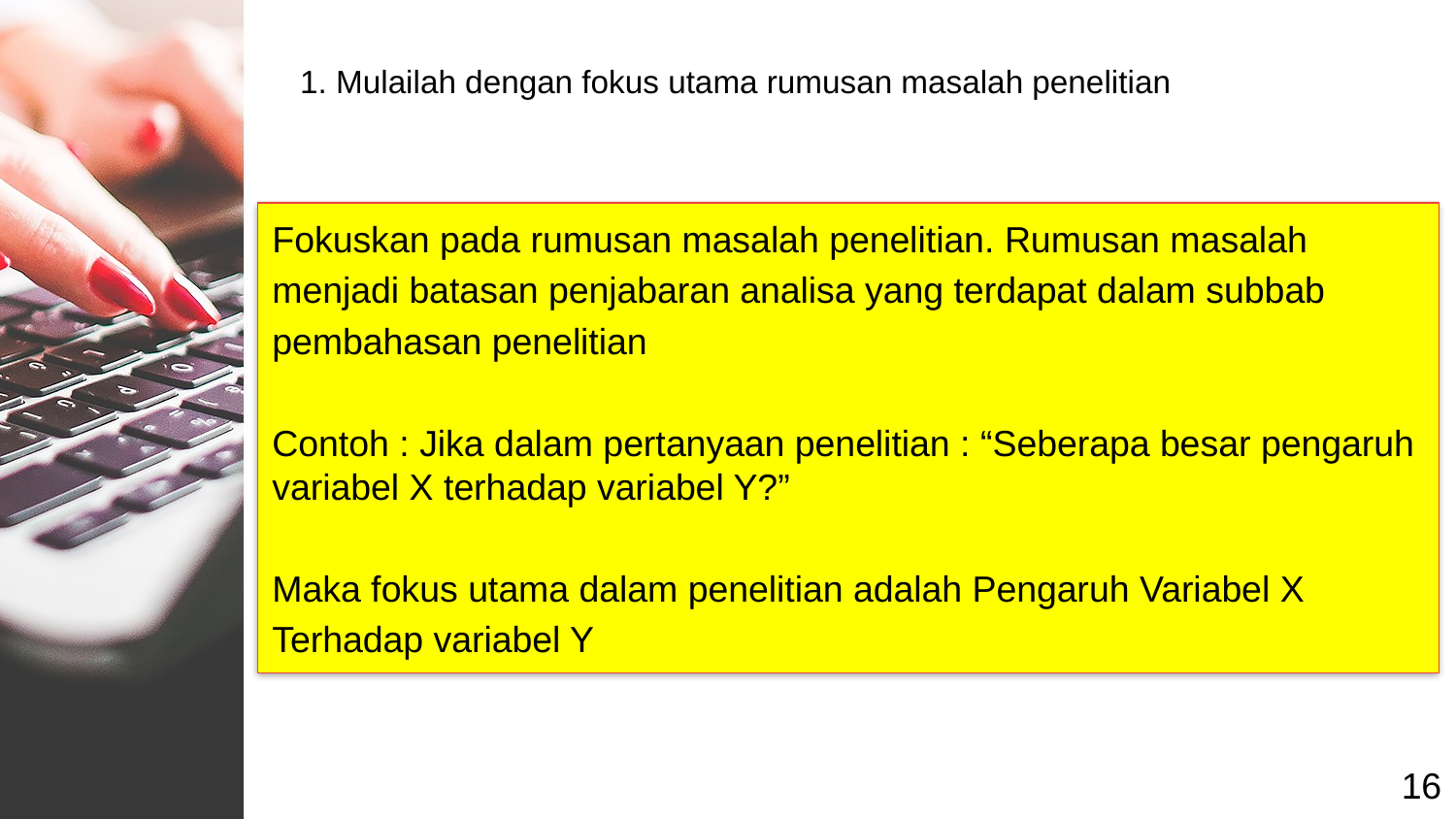

1. Mulailah dengan fokus utama rumusan masalah penelitian
Fokuskan pada rumusan masalah penelitian. Rumusan masalah
menjadi batasan penjabaran analisa yang terdapat dalam subbab
pembahasan penelitian

Contoh : Jika dalam pertanyaan penelitian : “Seberapa besar pengaruh variabel X terhadap variabel Y?”

Maka fokus utama dalam penelitian adalah Pengaruh Variabel X
Terhadap variabel Y
16